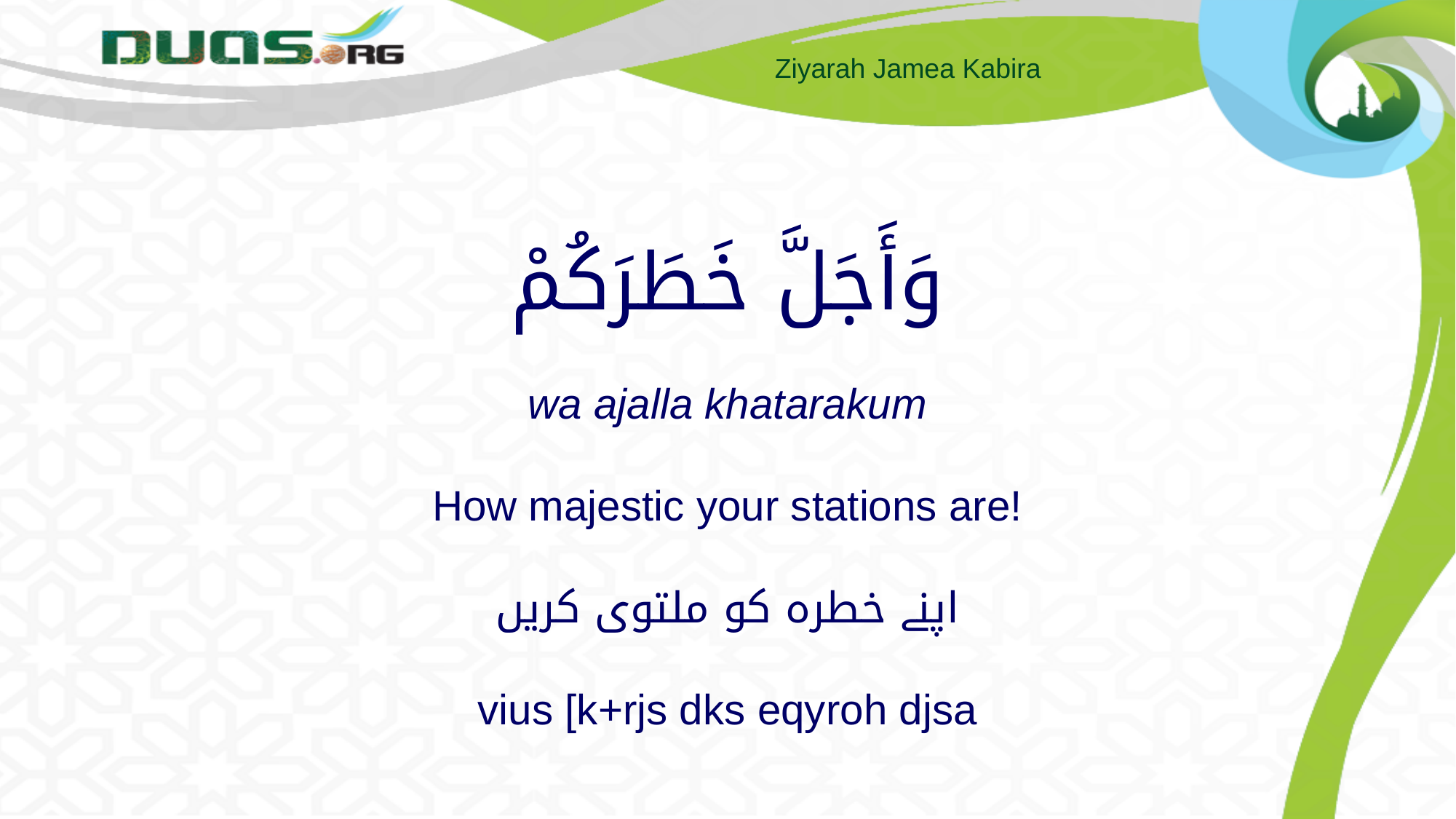

# وَأَجَلَّ خَطَرَكُمْ wa ajalla khatarakum How majestic your stations are! اپنے خطرہ کو ملتوی کریں vius [k+rjs dks eqyroh djsa